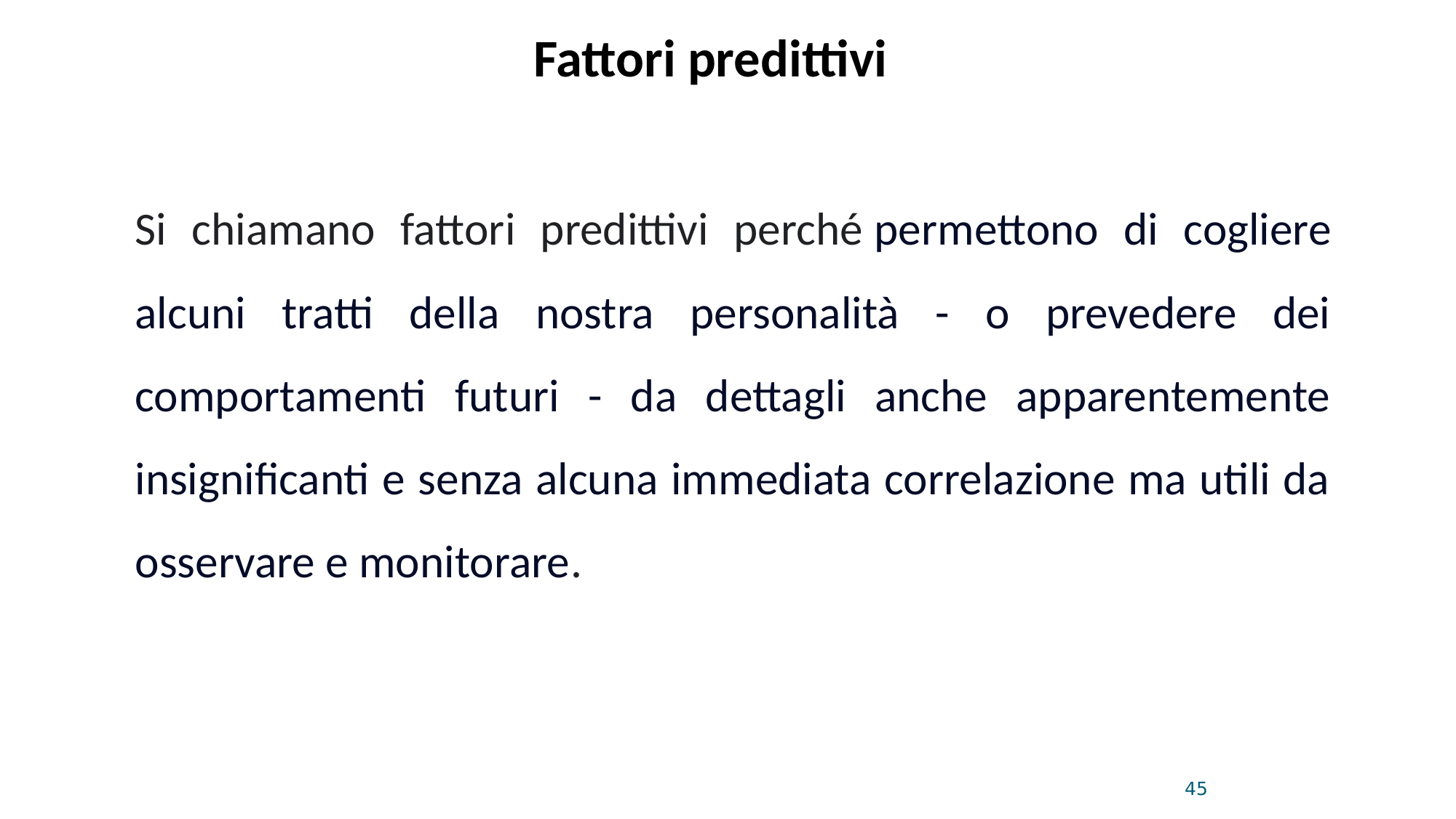

Fattori predittivi

	Si chiamano fattori predittivi perché permettono di cogliere alcuni tratti della nostra personalità - o prevedere dei comportamenti futuri - da dettagli anche apparentemente insignificanti e senza alcuna immediata correlazione ma utili da osservare e monitorare.

45